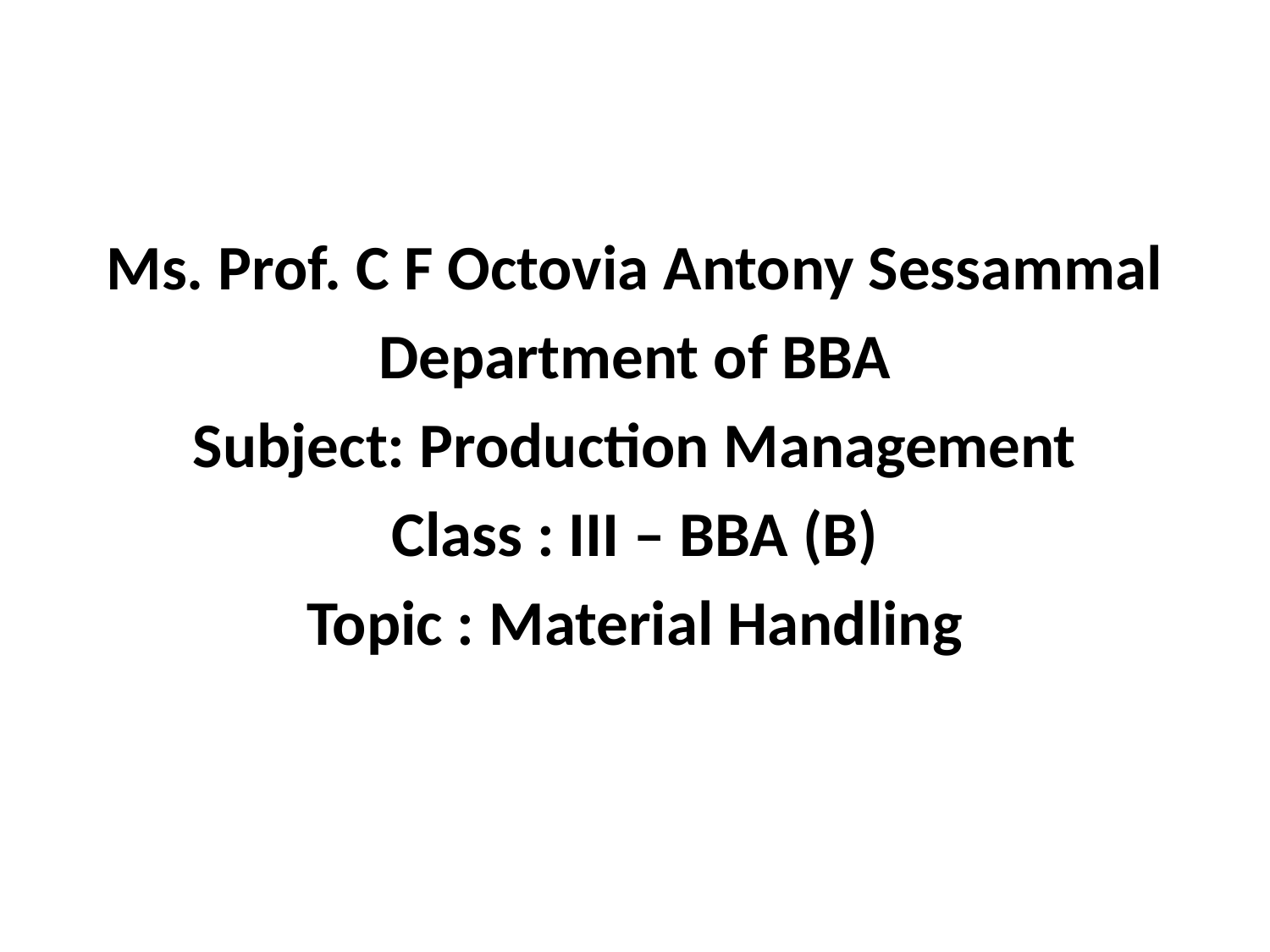

#

Ms. Prof. C F Octovia Antony Sessammal
Department of BBA
Subject: Production Management
Class : III – BBA (B)
Topic : Material Handling